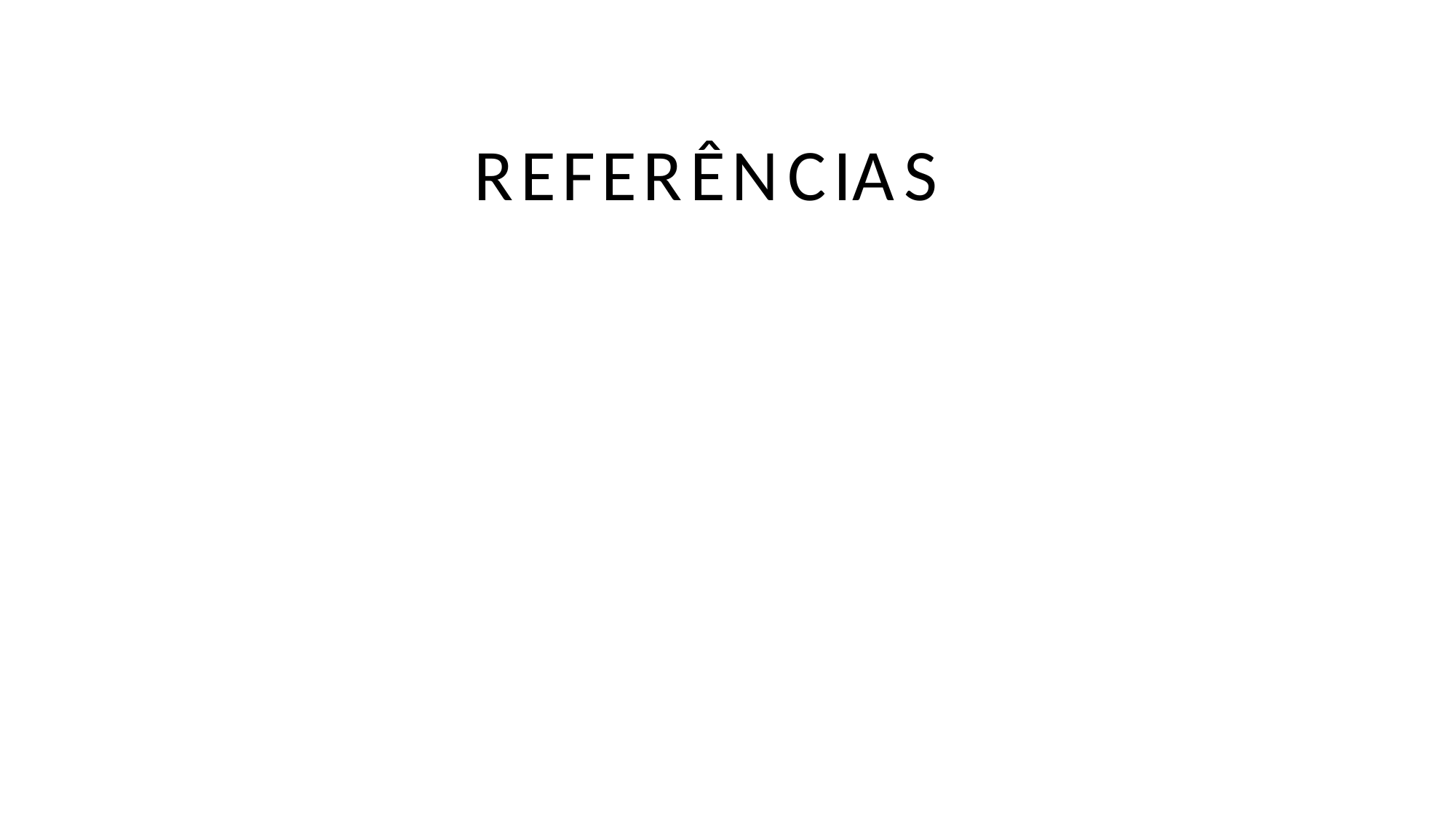

# REFERÊNCIAS
LIMA, Thiago Freire. Análise tridimensional das vias aéreas  superiores de pacientes com fissura labiopalatina e  discrepância maxilomandibular. Tese de Doutorado.
Universidade de São Paulo.